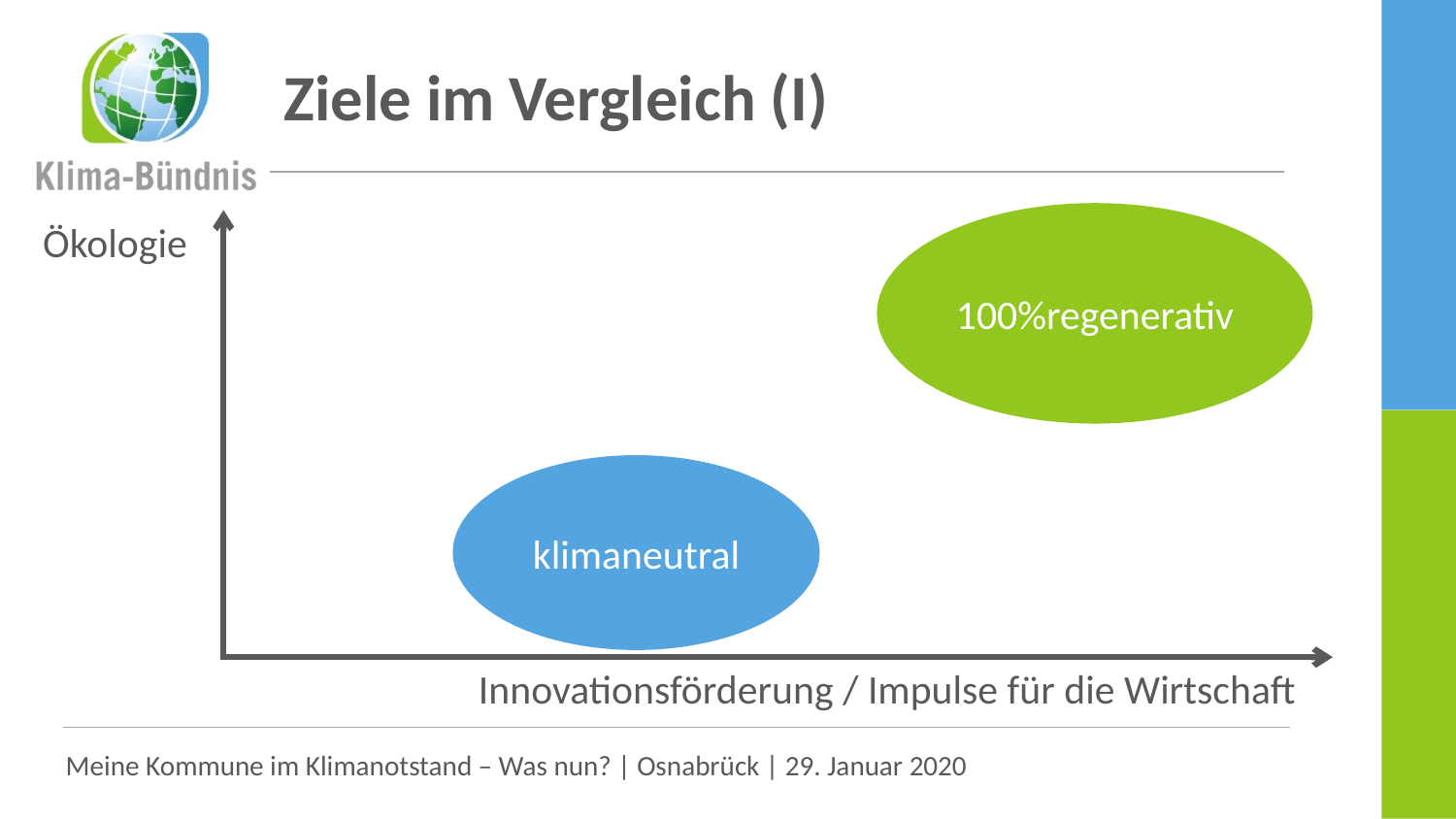

# Ziele im Vergleich (I)
100%regenerativ
Ökologie
klimaneutral
Innovationsförderung / Impulse für die Wirtschaft
Meine Kommune im Klimanotstand – Was nun? | Osnabrück | 29. Januar 2020